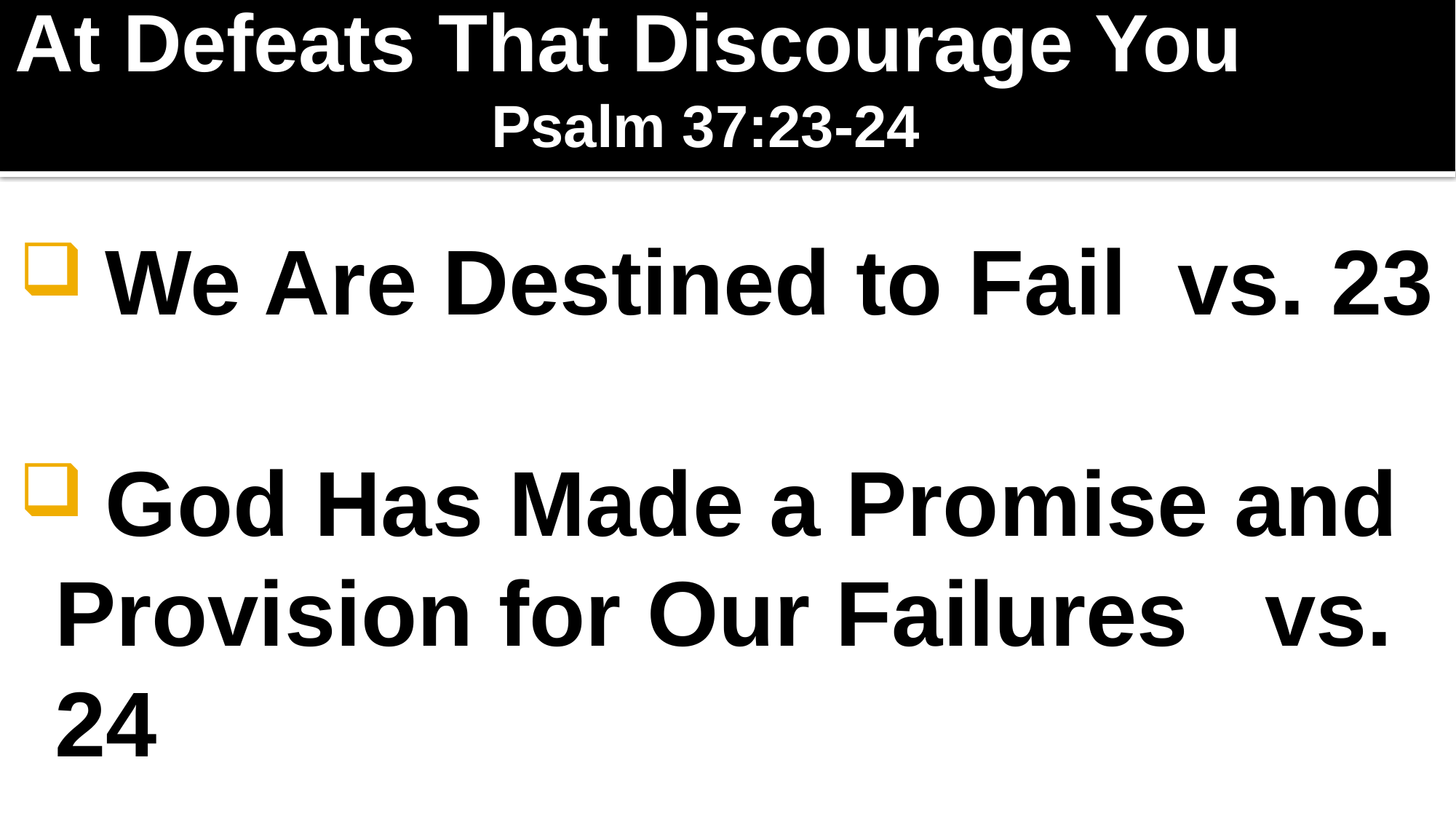

# At Defeats That Discourage You Psalm 37:23-24
 We Are Destined to Fail  vs. 23

 God Has Made a Promise and  	Provision for Our Failures   vs. 	24